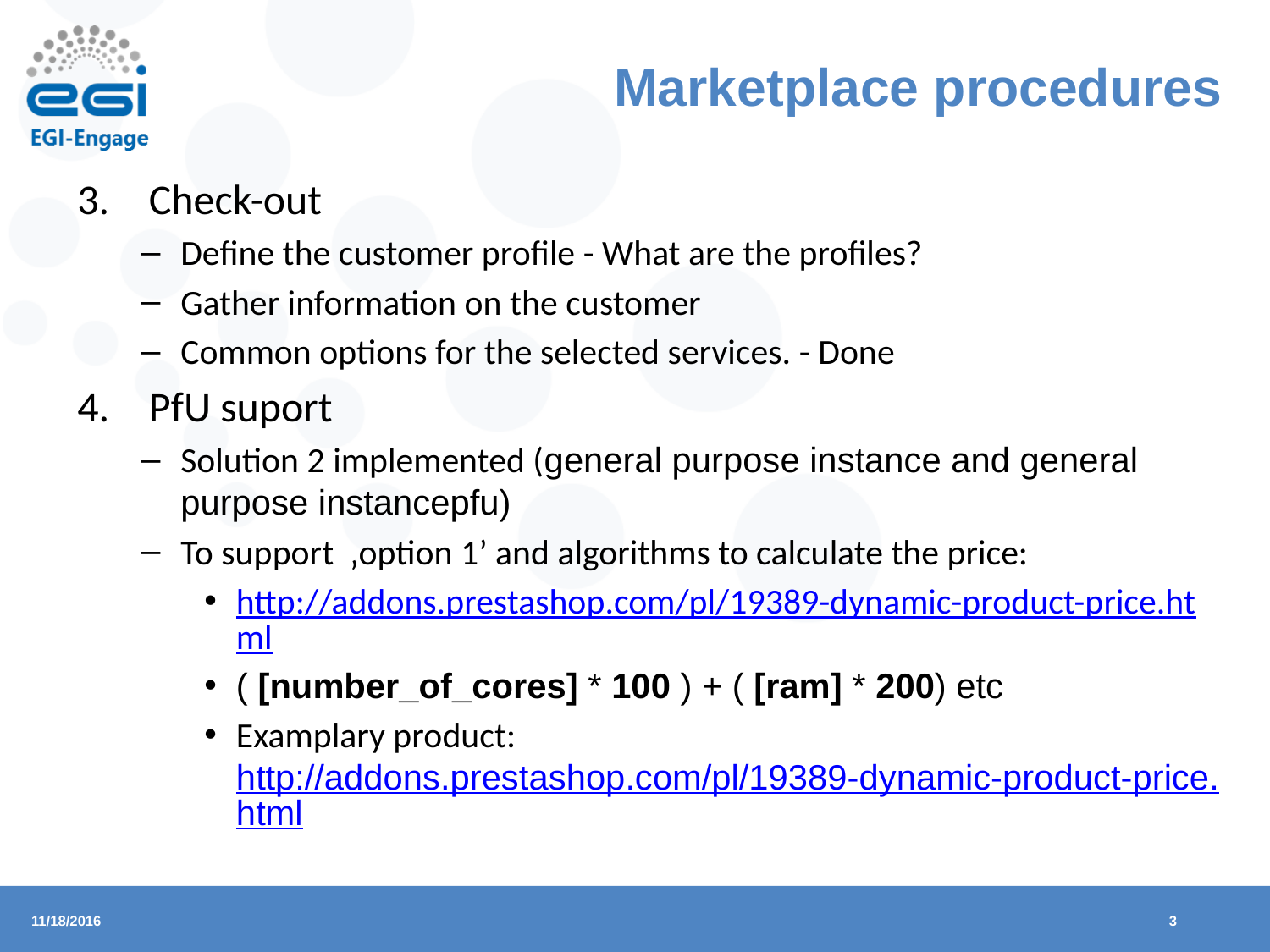

# Marketplace procedures
Check-out
Define the customer profile - What are the profiles?
Gather information on the customer
Common options for the selected services. - Done
PfU suport
Solution 2 implemented (general purpose instance and general purpose instancepfu)
To support  ‚option 1’ and algorithms to calculate the price:
http://addons.prestashop.com/pl/19389-dynamic-product-price.html
( [number_of_cores] * 100 ) + ( [ram] * 200) etc
Examplary product: http://addons.prestashop.com/pl/19389-dynamic-product-price.html